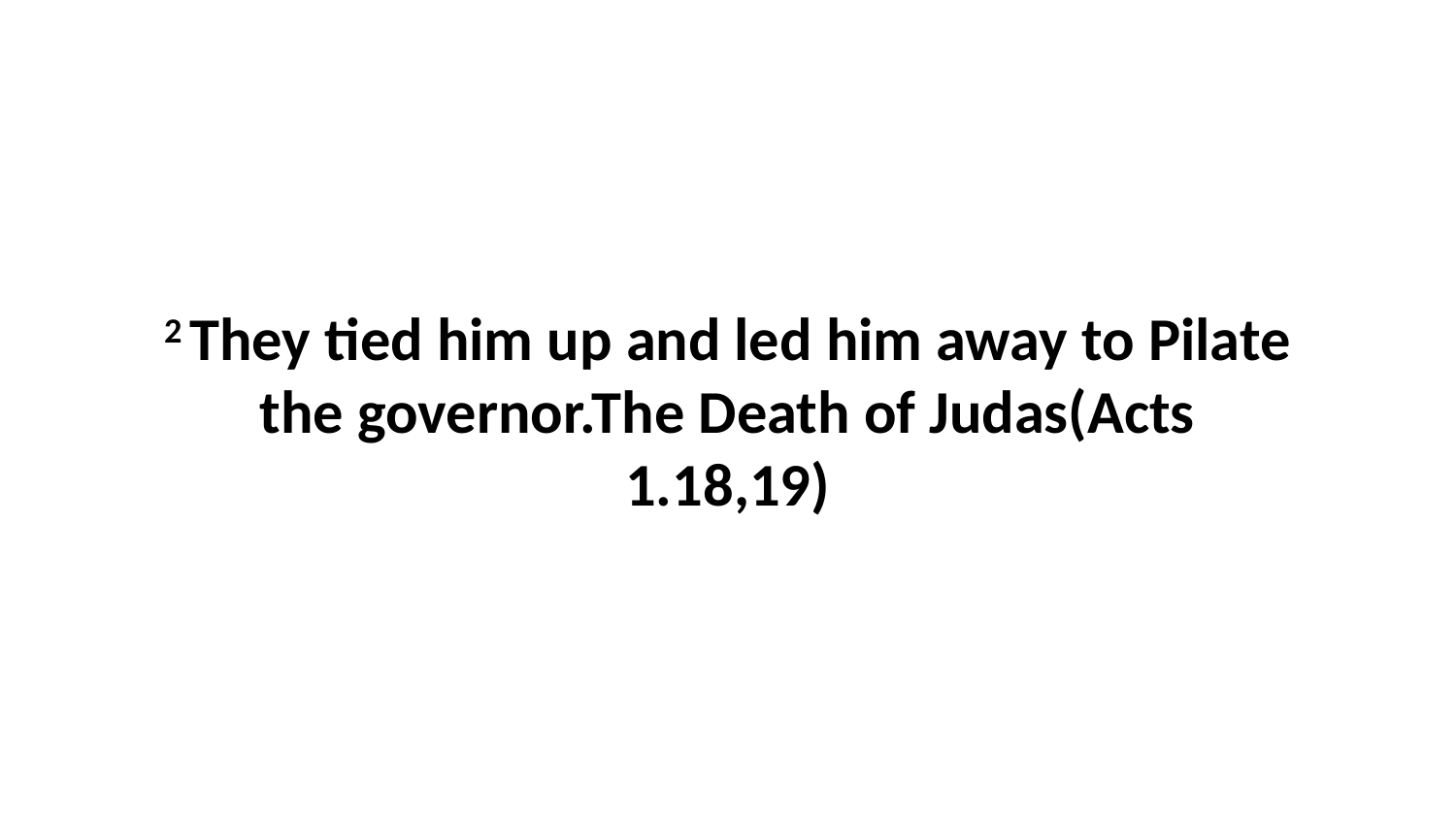

2 They tied him up and led him away to Pilate the governor.The Death of Judas(Acts 1.18,19)